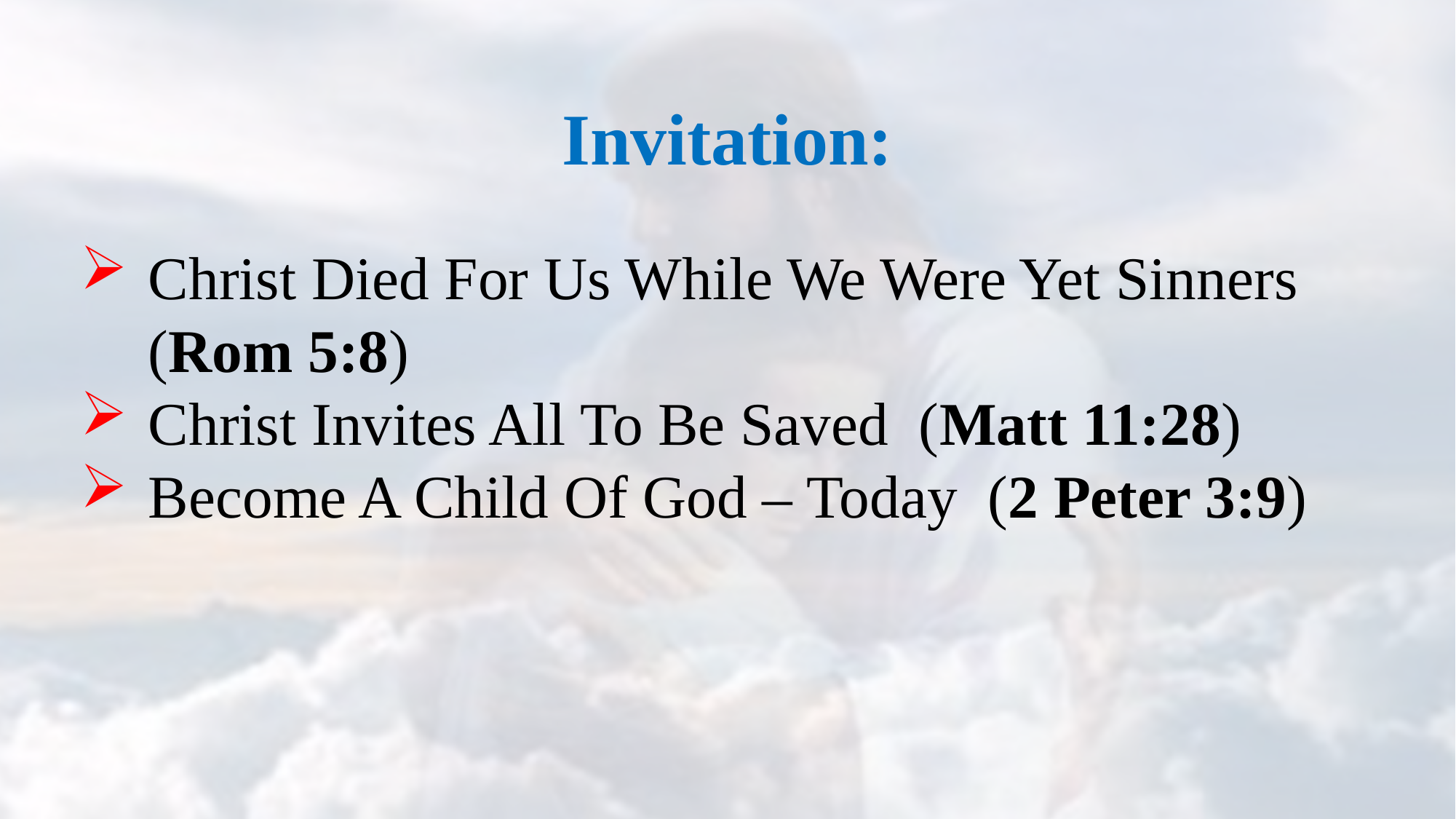

Invitation:
Christ Died For Us While We Were Yet Sinners  (Rom 5:8)
Christ Invites All To Be Saved  (Matt 11:28)
Become A Child Of God – Today  (2 Peter 3:9)